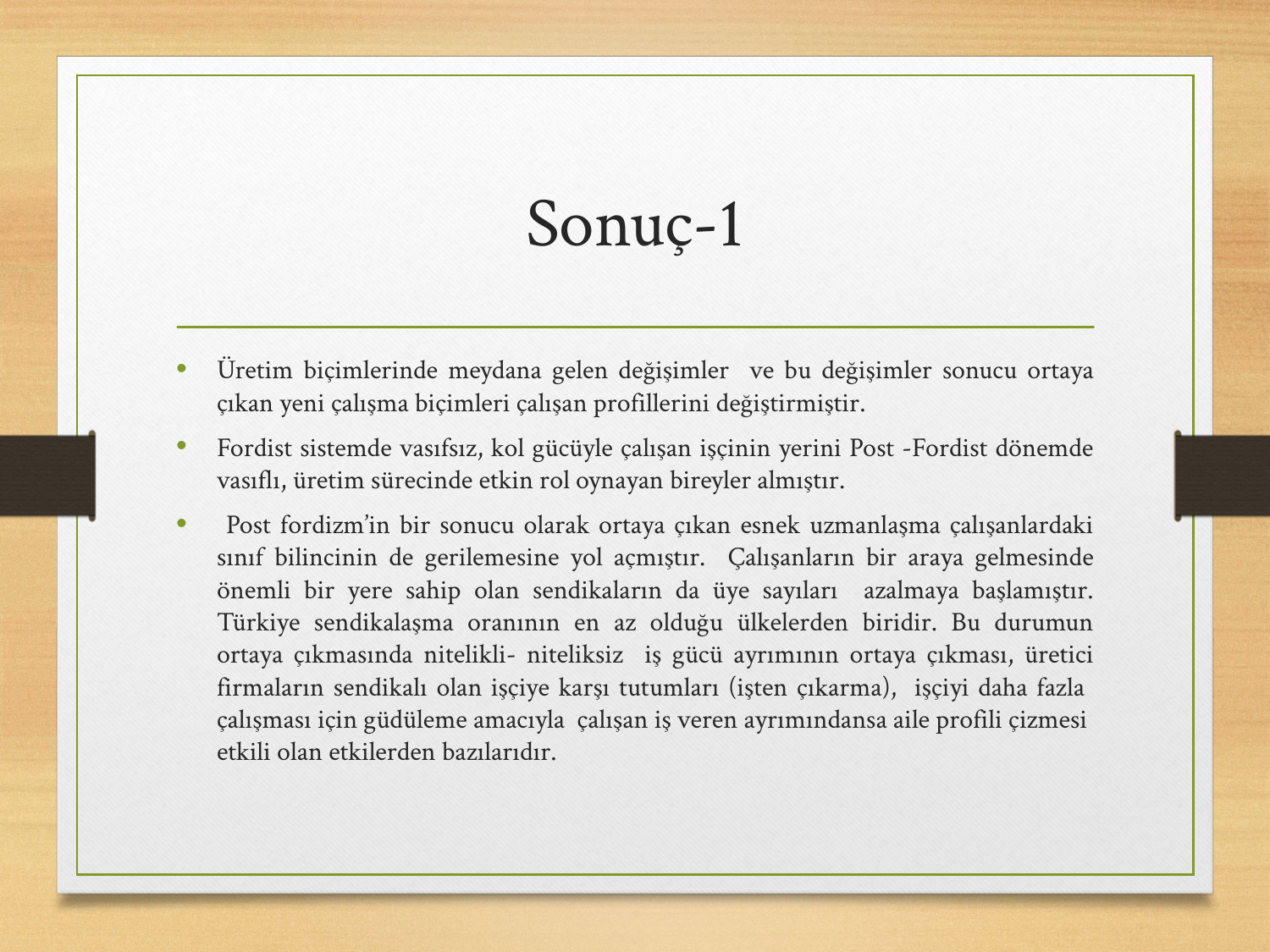

# Sonuç-1
Üretim biçimlerinde meydana gelen değişimler  ve bu değişimler sonucu ortaya çıkan yeni çalışma biçimleri çalışan profillerini değiştirmiştir.
Fordist sistemde vasıfsız, kol gücüyle çalışan işçinin yerini Post -Fordist dönemde vasıflı, üretim sürecinde etkin rol oynayan bireyler almıştır.
 Post fordizm’in bir sonucu olarak ortaya çıkan esnek uzmanlaşma çalışanlardaki sınıf bilincinin de gerilemesine yol açmıştır.  Çalışanların bir araya gelmesinde önemli bir yere sahip olan sendikaların da üye sayıları  azalmaya başlamıştır. Türkiye sendikalaşma oranının en az olduğu ülkelerden biridir. Bu durumun ortaya çıkmasında nitelikli- niteliksiz  iş gücü ayrımının ortaya çıkması, üretici firmaların sendikalı olan işçiye karşı tutumları (işten çıkarma),  işçiyi daha fazla  çalışması için güdüleme amacıyla  çalışan iş veren ayrımındansa aile profili çizmesi  etkili olan etkilerden bazılarıdır.